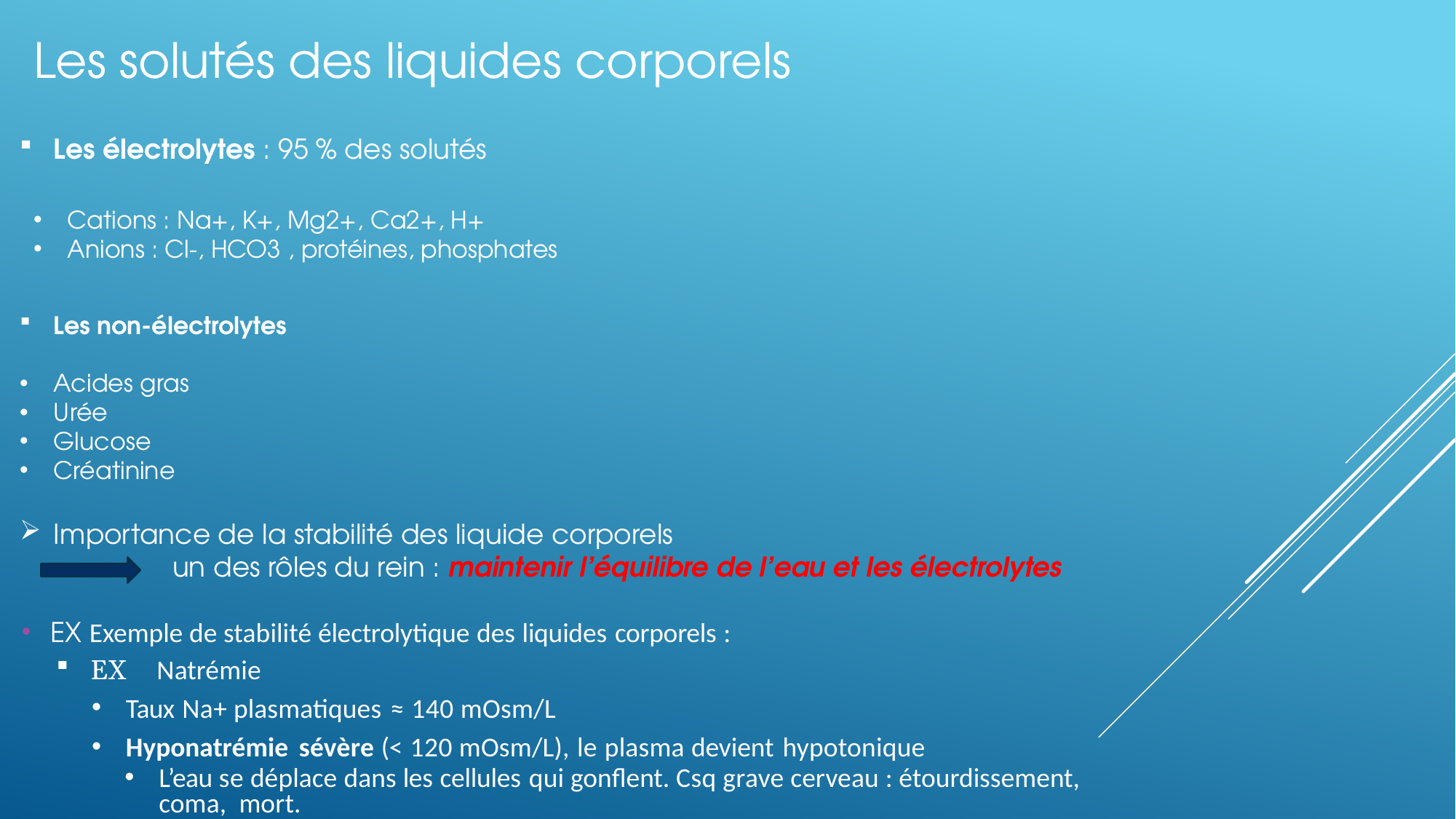

Les solutés des liquides corporels

Les électrolytes : 95 % des solutés
Cations : Na+, K+, Mg2+, Ca2+, H+
Anions : Cl-, HCO3 , protéines, phosphates
Les non-électrolytes

Acides gras
Urée
Glucose
Créatinine

Importance de la stabilité des liquide corporels
                    un des rôles du rein : maintenir l’équilibre de l’eau et les électrolytes

EX Exemple de stabilité électrolytique des liquides corporels :
EX 	Natrémie
Taux Na+ plasmatiques ≈ 140 mOsm/L
Hyponatrémie sévère (< 120 mOsm/L), le plasma devient hypotonique
L’eau se déplace dans les cellules qui gonflent. Csq grave cerveau : étourdissement, coma,  mort.